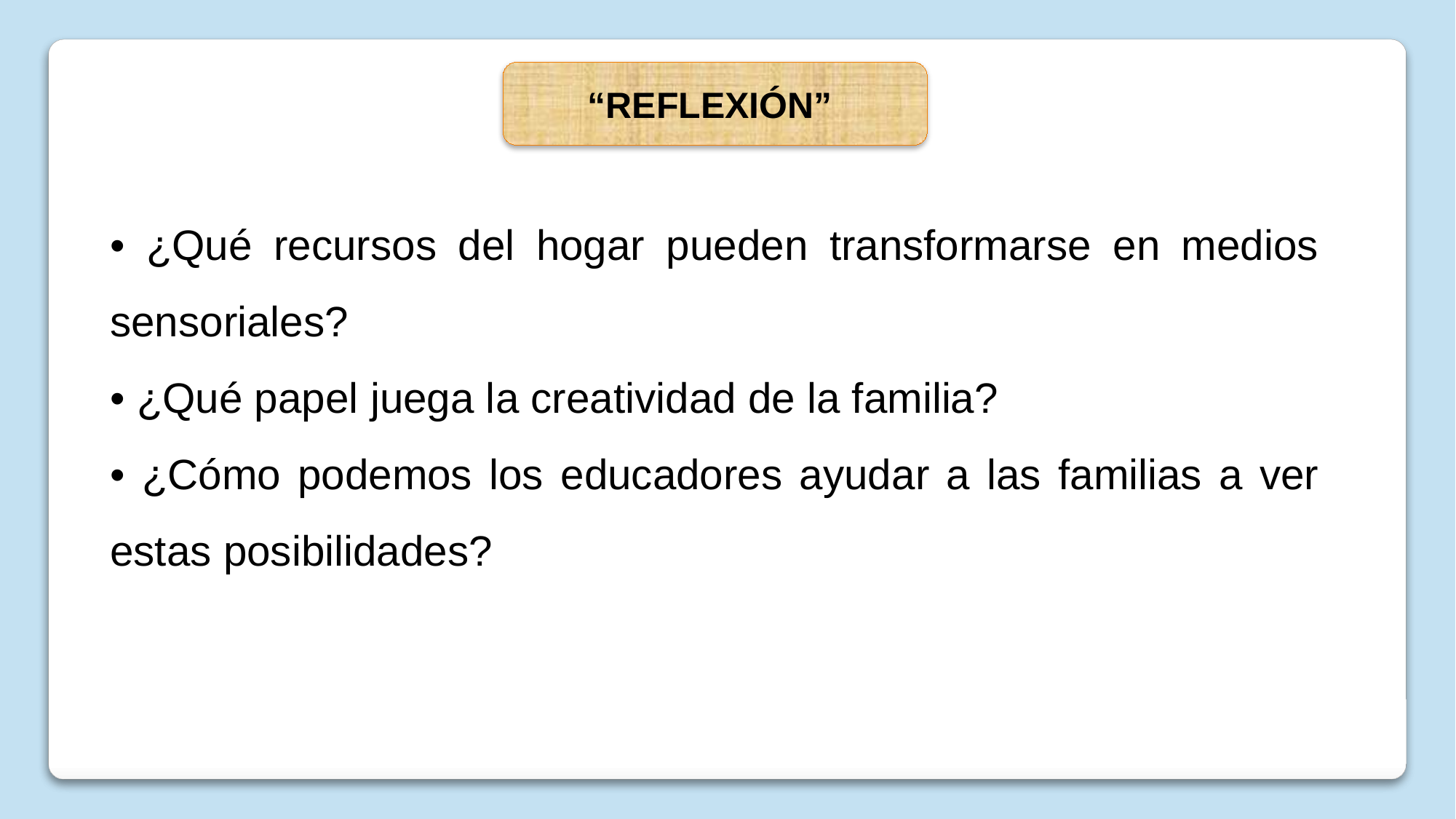

“REFLEXIÓN”
• ¿Qué recursos del hogar pueden transformarse en medios sensoriales?
• ¿Qué papel juega la creatividad de la familia?
• ¿Cómo podemos los educadores ayudar a las familias a ver estas posibilidades?